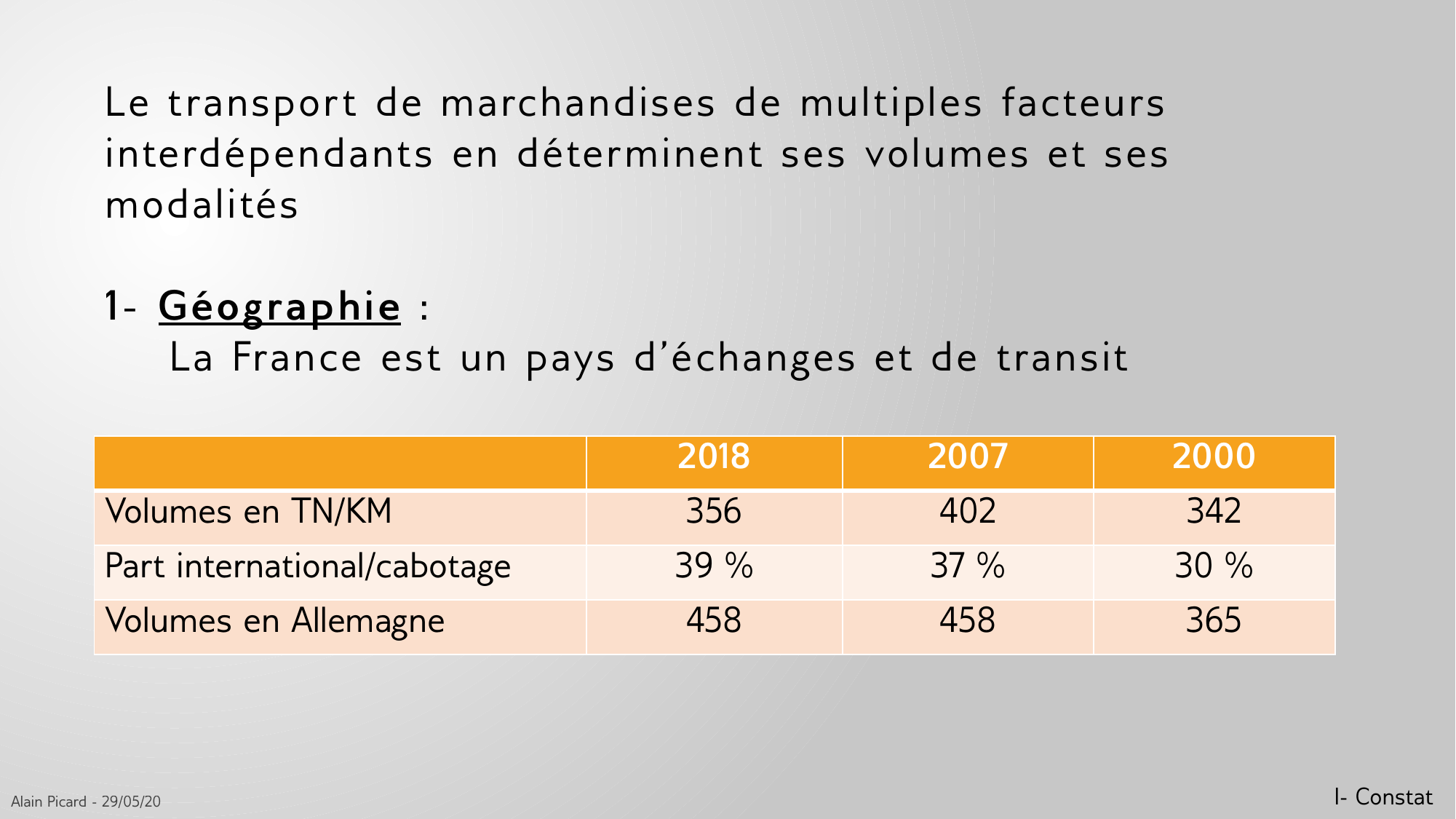

# Le transport de marchandises de multiples facteurs interdépendants en déterminent ses volumes et ses modalités
1- Géographie :
La France est un pays d’échanges et de transit
|  | 2018 | 2007 | 2000 |
| --- | --- | --- | --- |
| Volumes en TN/KM | 356 | 402 | 342 |
| Part international/cabotage | 39 % | 37 % | 30 % |
| Volumes en Allemagne | 458 | 458 | 365 |
I- Constat
Alain Picard - 29/05/20